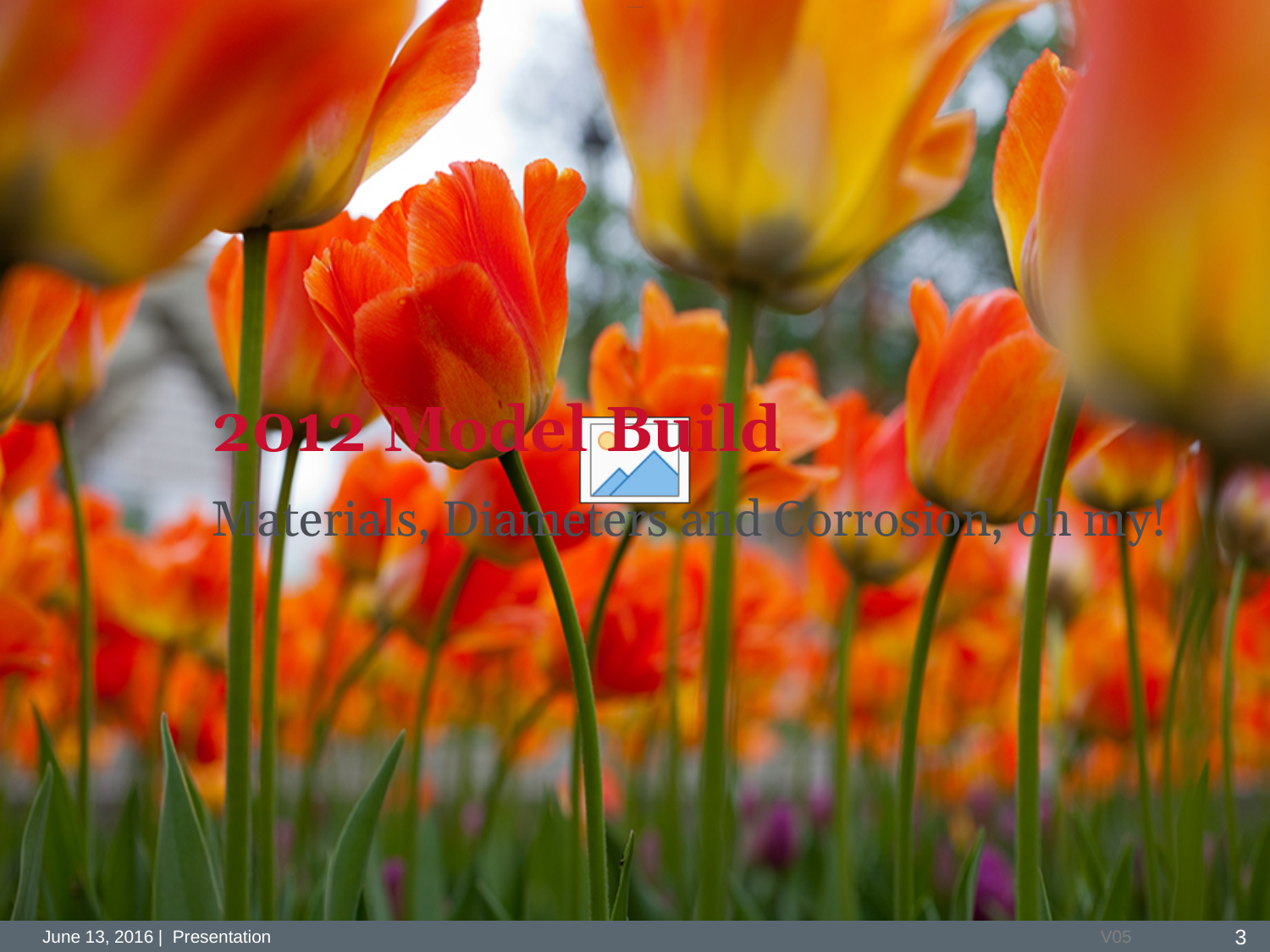

#

2012 Model Build

Materials, Diameters and Corrosion, oh my!
June 13, 2016 |  Presentation
3